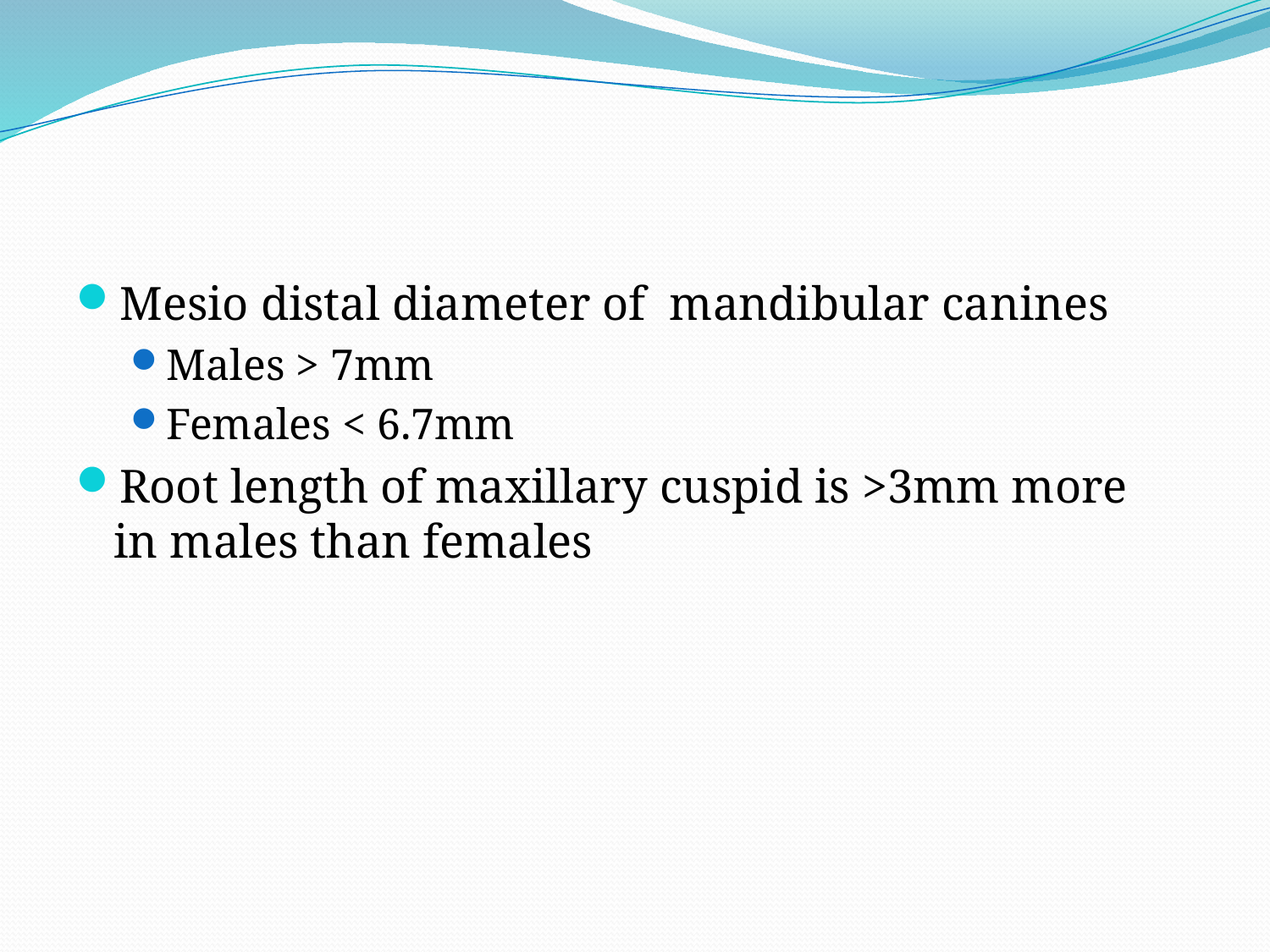

#
Mesio distal diameter of  mandibular canines
Males > 7mm
Females < 6.7mm
Root length of maxillary cuspid is >3mm more  in males than females